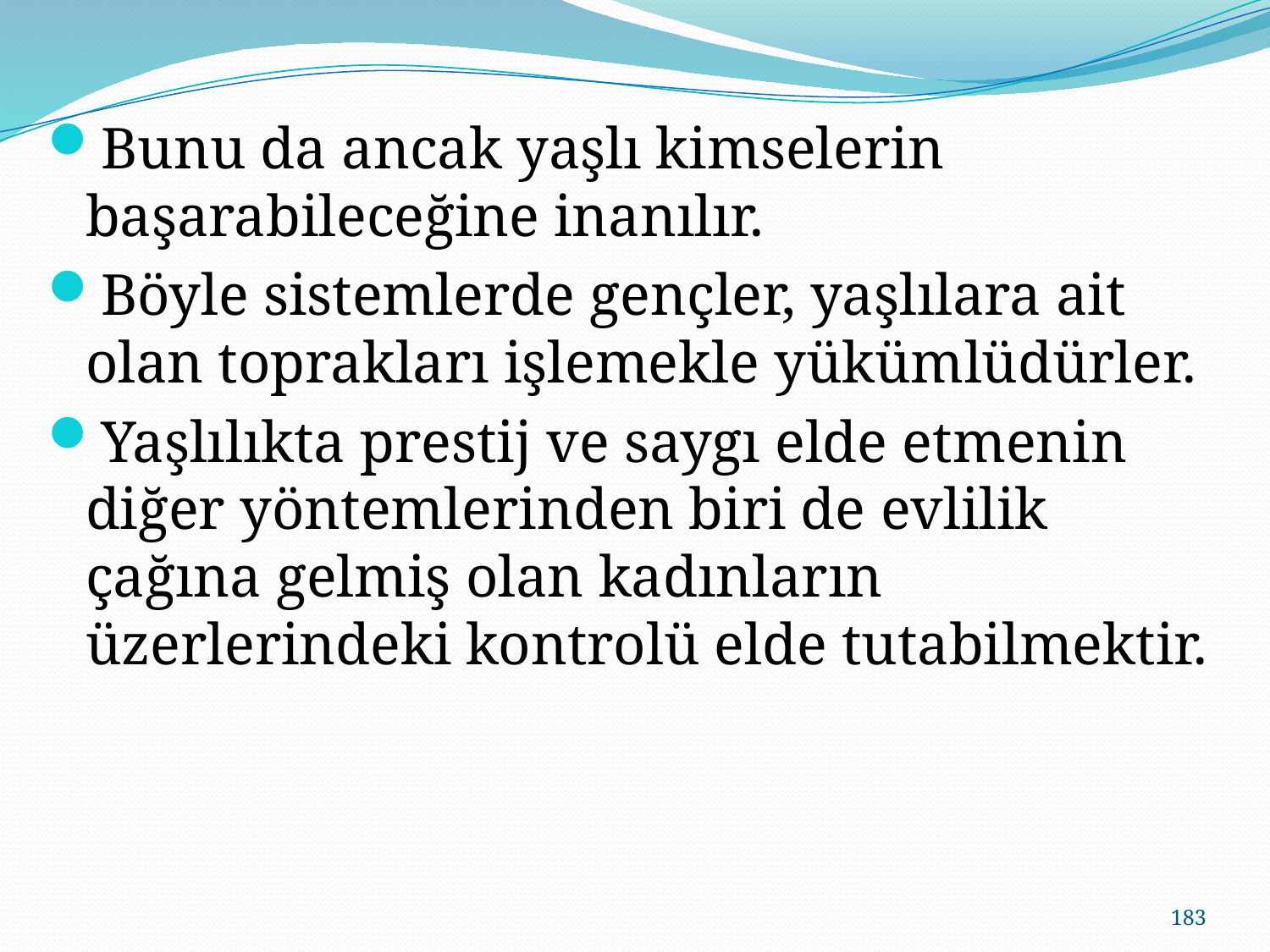

Bunu da ancak yaşlı kimselerin başarabileceğine inanılır.
Böyle sistemlerde gençler, yaşlılara ait olan toprakları işlemekle yükümlüdürler.
Yaşlılıkta prestij ve saygı elde etmenin diğer yöntemlerinden biri de evlilik çağına gelmiş olan kadınların üzerlerindeki kontrolü elde tutabilmektir.
183